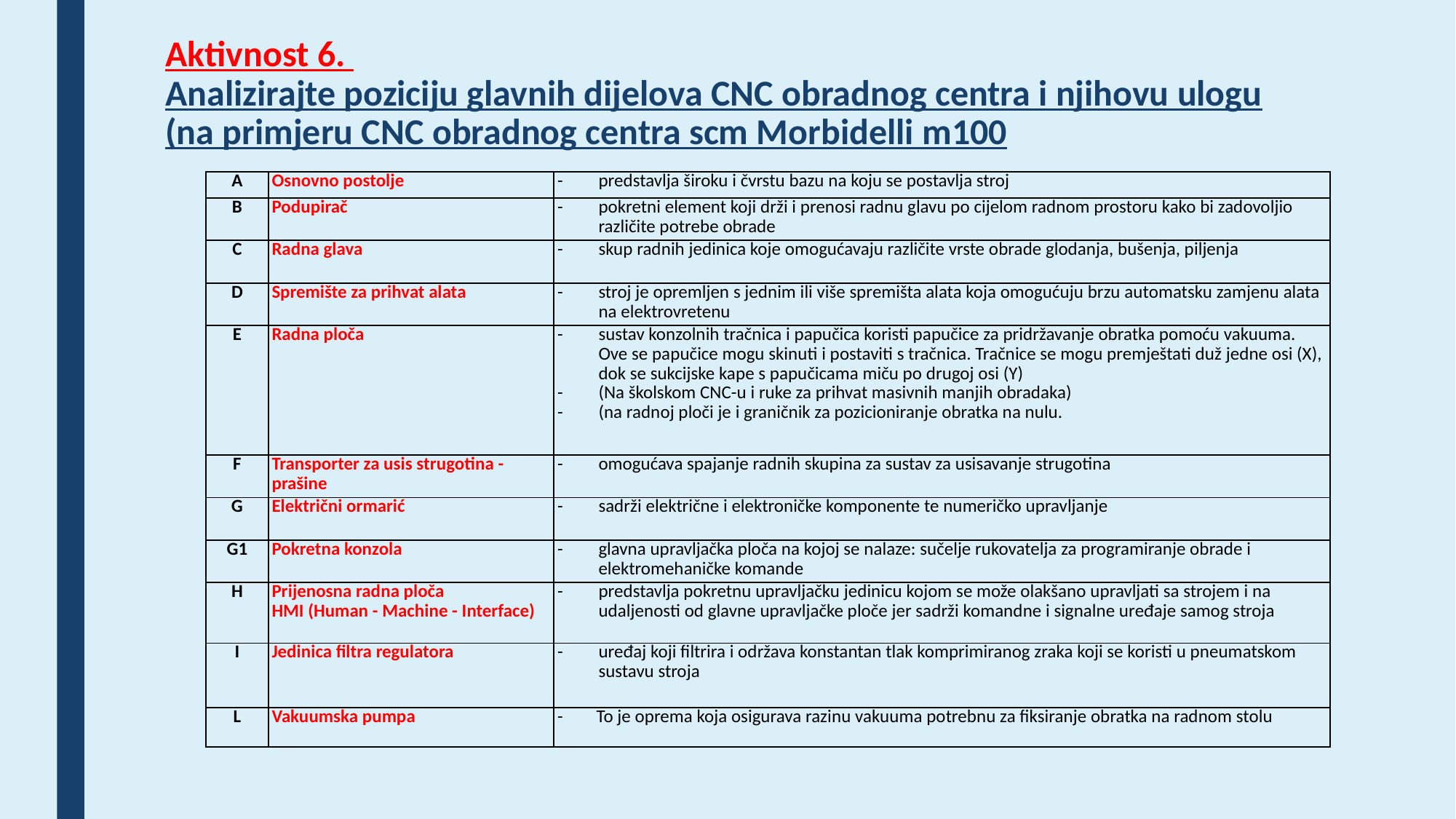

# Aktivnost 6. Analizirajte poziciju glavnih dijelova CNC obradnog centra i njihovu ulogu (na primjeru CNC obradnog centra scm Morbidelli m100
| A | Osnovno postolje | predstavlja široku i čvrstu bazu na koju se postavlja stroj |
| --- | --- | --- |
| B | Podupirač | pokretni element koji drži i prenosi radnu glavu po cijelom radnom prostoru kako bi zadovoljio različite potrebe obrade |
| C | Radna glava | skup radnih jedinica koje omogućavaju različite vrste obrade glodanja, bušenja, piljenja |
| D | Spremište za prihvat alata | stroj je opremljen s jednim ili više spremišta alata koja omogućuju brzu automatsku zamjenu alata na elektrovretenu |
| E | Radna ploča | sustav konzolnih tračnica i papučica koristi papučice za pridržavanje obratka pomoću vakuuma. Ove se papučice mogu skinuti i postaviti s tračnica. Tračnice se mogu premještati duž jedne osi (X), dok se sukcijske kape s papučicama miču po drugoj osi (Y) (Na školskom CNC-u i ruke za prihvat masivnih manjih obradaka) (na radnoj ploči je i graničnik za pozicioniranje obratka na nulu. |
| F | Transporter za usis strugotina -prašine | omogućava spajanje radnih skupina za sustav za usisavanje strugotina |
| G | Električni ormarić | sadrži električne i elektroničke komponente te numeričko upravljanje |
| G1 | Pokretna konzola | glavna upravljačka ploča na kojoj se nalaze: sučelje rukovatelja za programiranje obrade i elektromehaničke komande |
| H | Prijenosna radna ploča HMI (Human - Machine - Interface) | predstavlja pokretnu upravljačku jedinicu kojom se može olakšano upravljati sa strojem i na udaljenosti od glavne upravljačke ploče jer sadrži komandne i signalne uređaje samog stroja |
| I | Jedinica filtra regulatora | uređaj koji filtrira i održava konstantan tlak komprimiranog zraka koji se koristi u pneumatskom sustavu stroja |
| L | Vakuumska pumpa | - To je oprema koja osigurava razinu vakuuma potrebnu za fiksiranje obratka na radnom stolu |